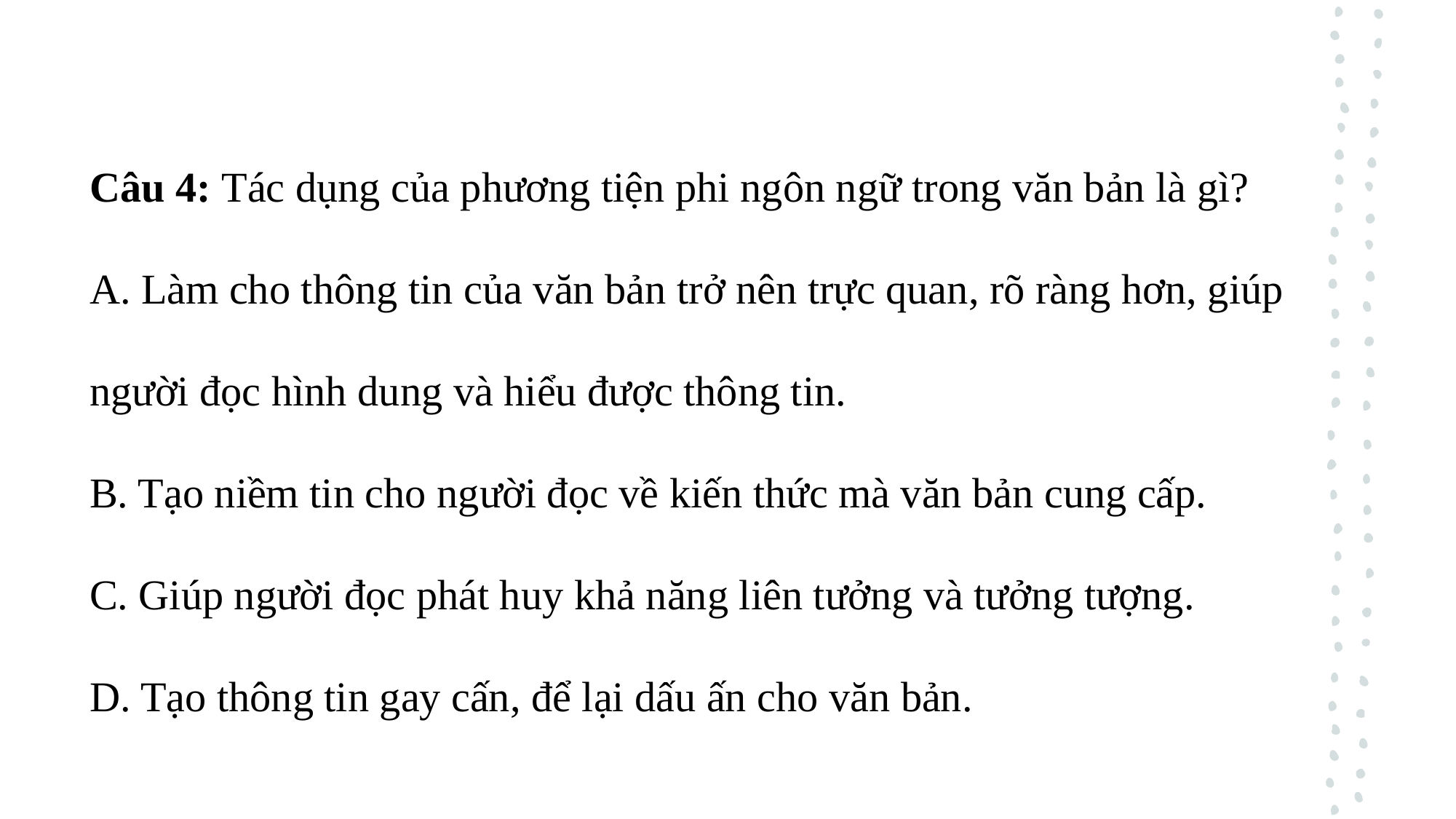

Câu 4: Tác dụng của phương tiện phi ngôn ngữ trong văn bản là gì?
A. Làm cho thông tin của văn bản trở nên trực quan, rõ ràng hơn, giúp người đọc hình dung và hiểu được thông tin.
B. Tạo niềm tin cho người đọc về kiến thức mà văn bản cung cấp.
C. Giúp người đọc phát huy khả năng liên tưởng và tưởng tượng.
D. Tạo thông tin gay cấn, để lại dấu ấn cho văn bản.